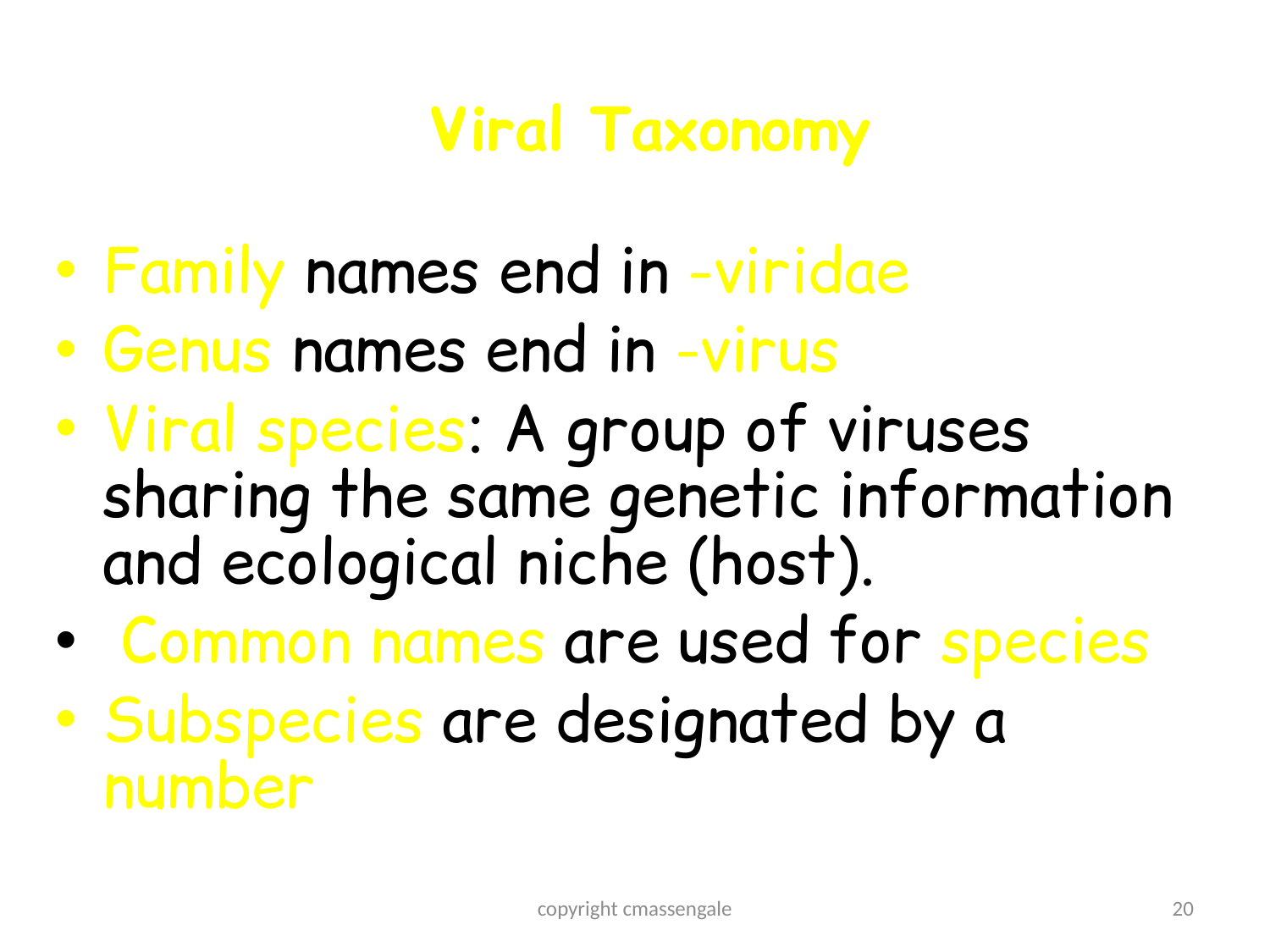

# Viral Taxonomy
Family names end in -viridae
Genus names end in -virus
Viral species: A group of viruses sharing the same genetic information and ecological niche (host).
 Common names are used for species
Subspecies are designated by a number
copyright cmassengale
20